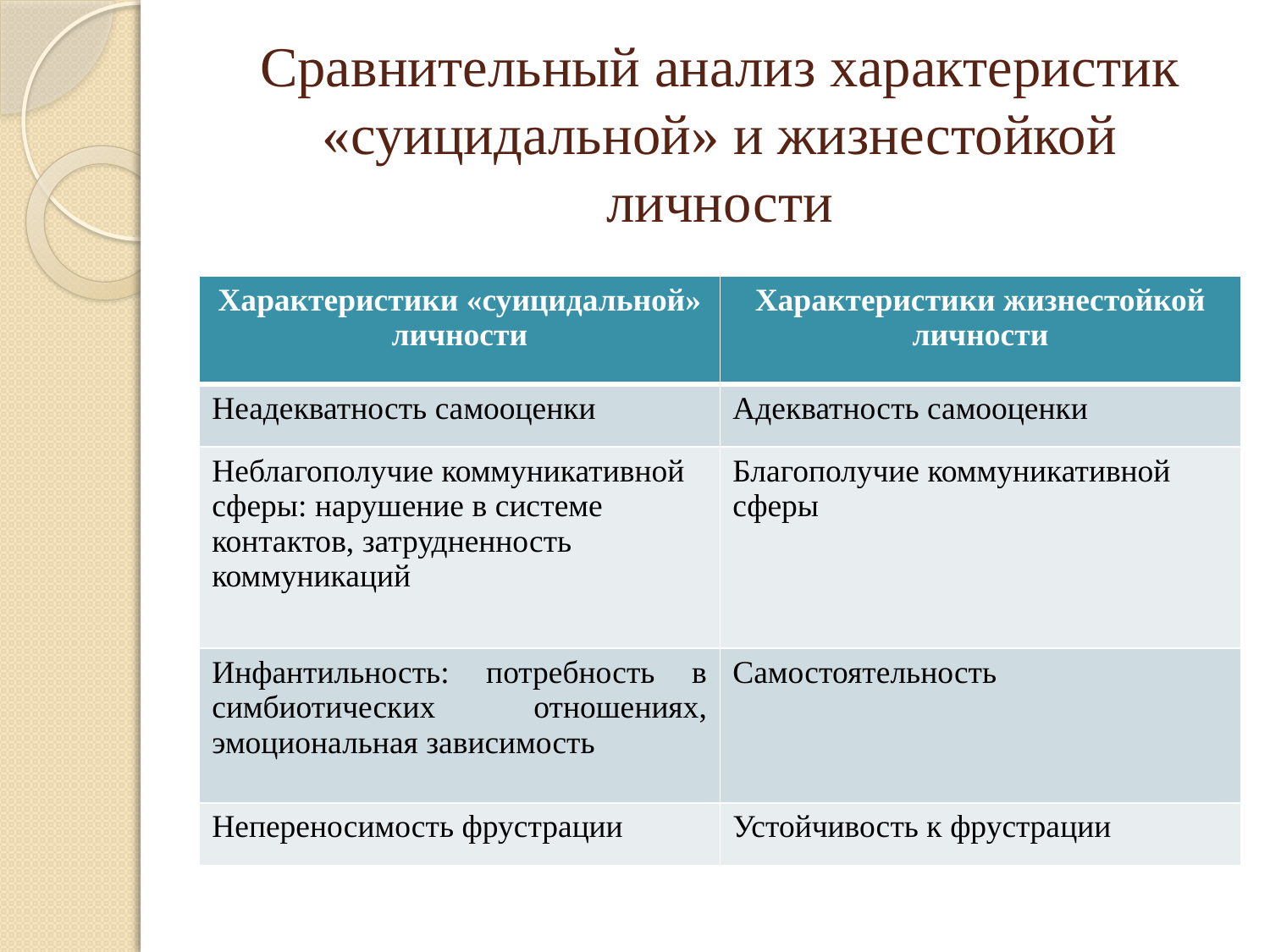

# Сравнительный анализ характеристик «суицидальной» и жизнестойкой личности
| Характеристики «суицидальной» личности | Характеристики жизнестойкой личности |
| --- | --- |
| Неадекватность самооценки | Адекватность самооценки |
| Неблагополучие коммуникативной сферы: нарушение в системе контактов, затрудненность коммуникаций | Благополучие коммуникативной сферы |
| Инфантильность: потребность в симбиотических отношениях, эмоциональная зависимость | Самостоятельность |
| Непереносимость фрустрации | Устойчивость к фрустрации |